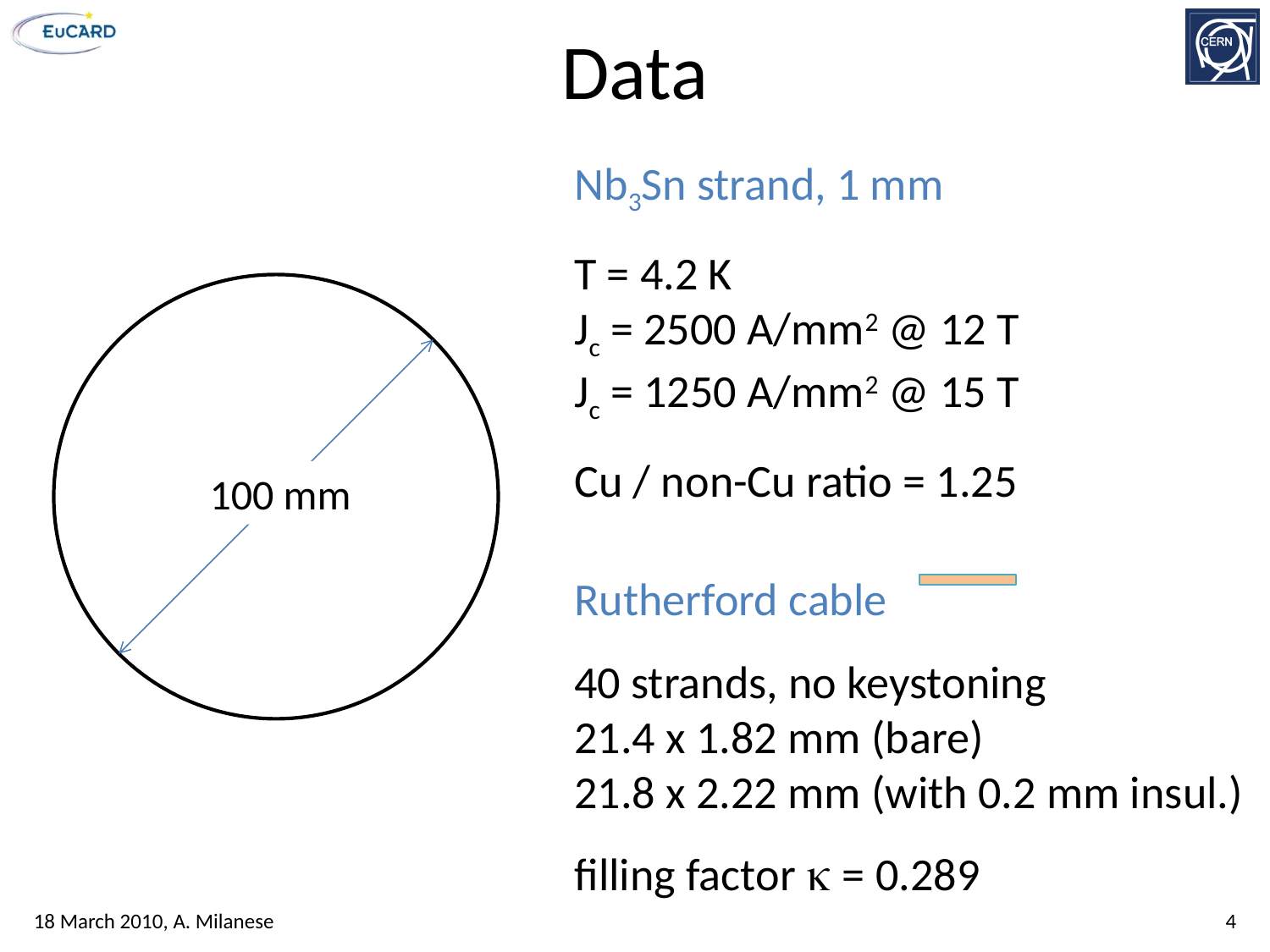

# Data
Nb3Sn strand, 1 mm

T = 4.2 K
Jc = 2500 A/mm2 @ 12 T
Jc = 1250 A/mm2 @ 15 T

Cu / non-Cu ratio = 1.25

Rutherford cable

40 strands, no keystoning
21.4 x 1.82 mm (bare)
21.8 x 2.22 mm (with 0.2 mm insul.)

filling factor κ = 0.289

100 mm